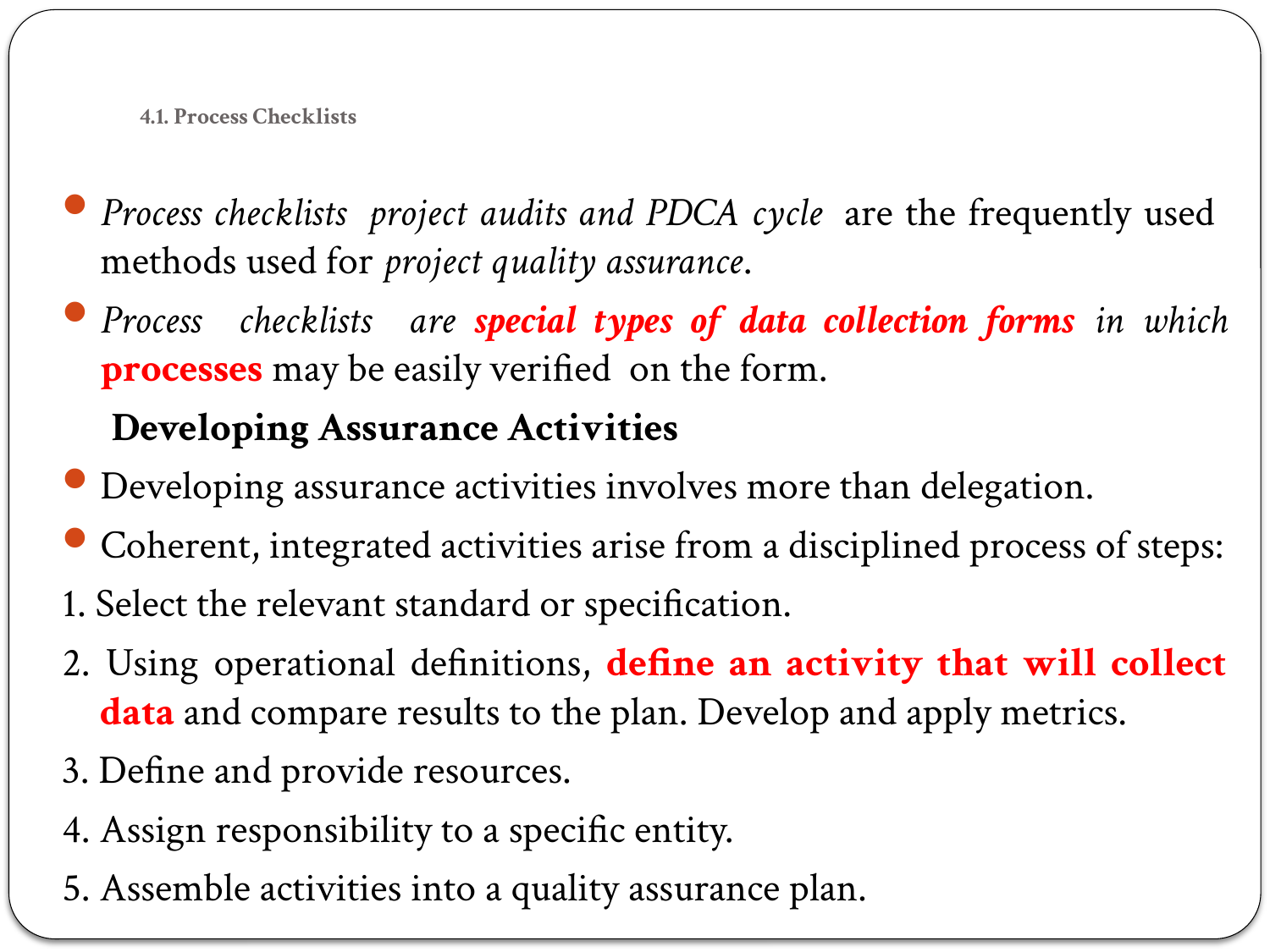

# 4.1. Process Checklists
Process checklists  project audits and PDCA cycle  are the frequently used  methods used for project quality assurance.
Process  checklists  are special types of data collection forms in which processes may be easily verified  on the form.
	 Developing Assurance Activities
Developing assurance activities involves more than delegation.
Coherent, integrated activities arise from a disciplined process of steps:
1. Select the relevant standard or specification.
2. Using operational definitions, define an activity that will collect data and compare results to the plan. Develop and apply metrics.
3. Define and provide resources.
4. Assign responsibility to a specific entity.
5. Assemble activities into a quality assurance plan.